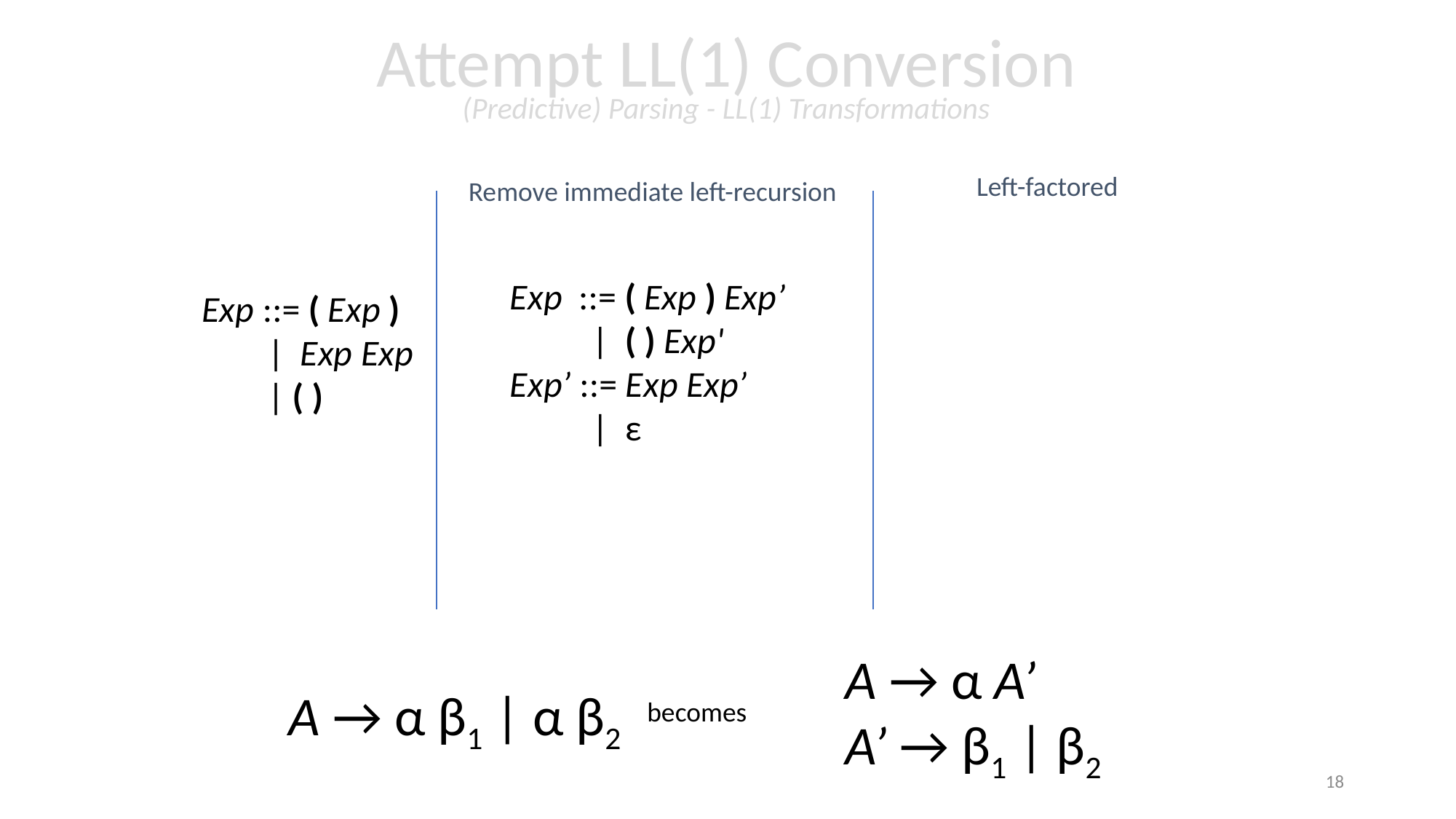

# Attempt LL(1) Conversion (Predictive) Parsing - LL(1) Transformations
Left-factored
Remove immediate left-recursion
Exp  ::= ( Exp ) Exp’
          |  ( ) Exp'
Exp’ ::= Exp Exp’
          |  ε
Exp ::= ( Exp )
        |  Exp Exp
        | ( )
A → α A’
A’ → β1 | β2
A → α β1 | α β2
becomes
18